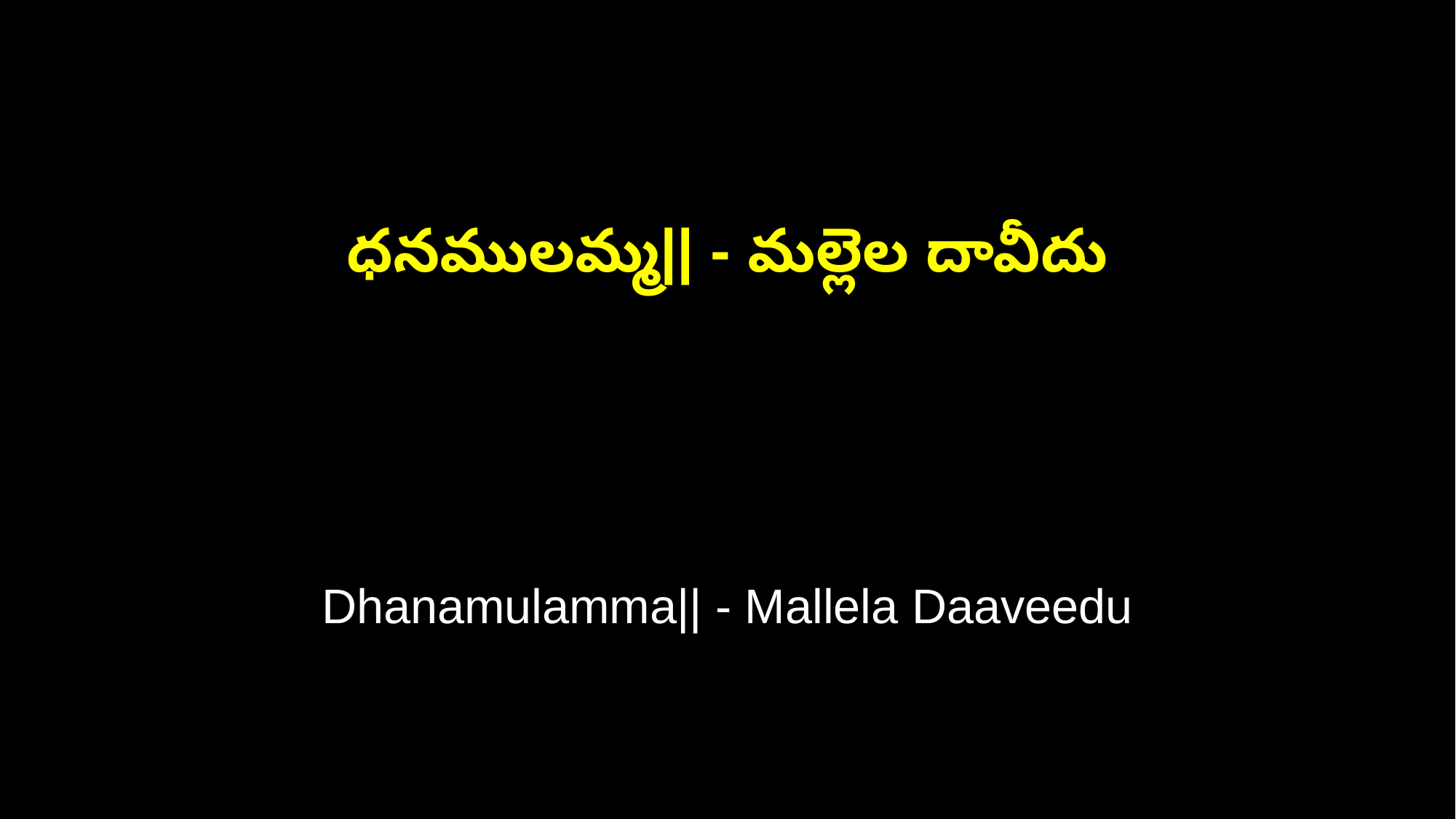

ధనములమ్మ|| - మల్లెల దావీదు
Dhanamulamma|| - Mallela Daaveedu